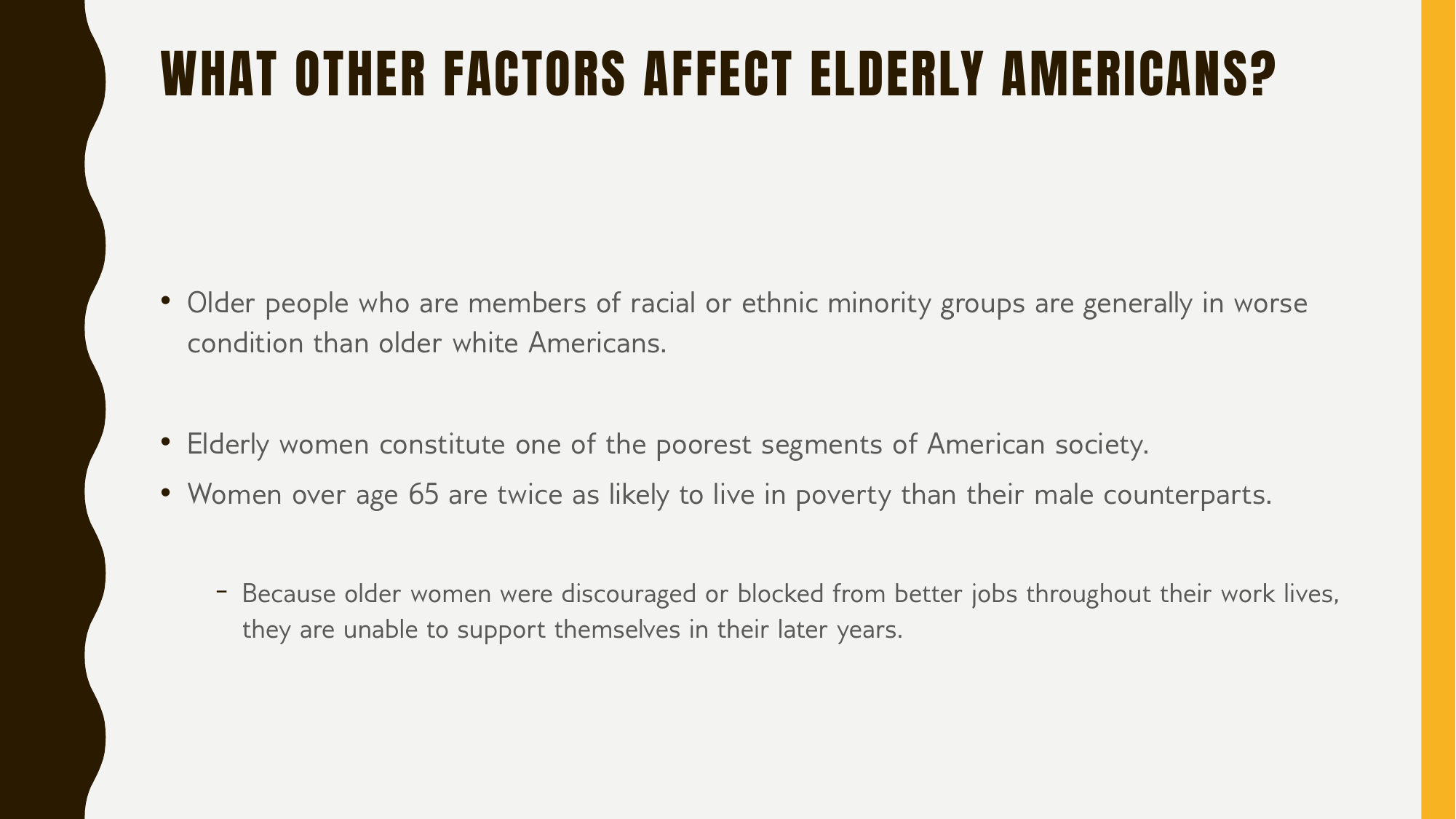

# What other factors affect elderly Americans?
Older people who are members of racial or ethnic minority groups are generally in worse condition than older white Americans.

Elderly women constitute one of the poorest segments of American society.
Women over age 65 are twice as likely to live in poverty than their male counterparts.

Because older women were discouraged or blocked from better jobs throughout their work lives, they are unable to support themselves in their later years.